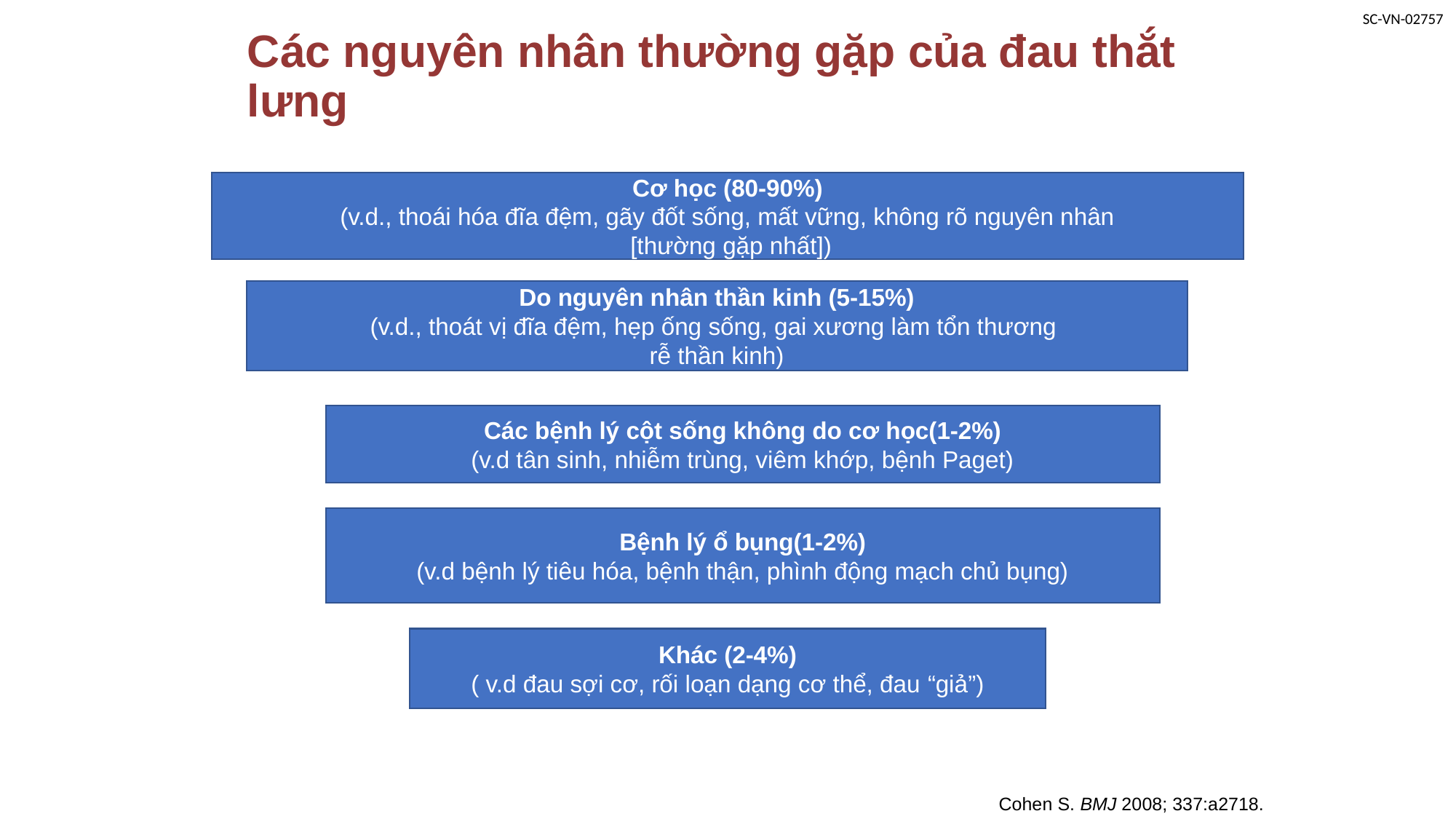

# Các nguyên nhân thường gặp của đau thắt lưng
Cơ học (80-90%)
(v.d., thoái hóa đĩa đệm, gãy đốt sống, mất vững, không rõ nguyên nhân
 [thường gặp nhất])
Do nguyên nhân thần kinh (5-15%)
(v.d., thoát vị đĩa đệm, hẹp ống sống, gai xương làm tổn thương
rễ thần kinh)
Các bệnh lý cột sống không do cơ học(1-2%)
(v.d tân sinh, nhiễm trùng, viêm khớp, bệnh Paget)
Bệnh lý ổ bụng(1-2%)
(v.d bệnh lý tiêu hóa, bệnh thận, phình động mạch chủ bụng)
Khác (2-4%)
( v.d đau sợi cơ, rối loạn dạng cơ thể, đau “giả”)
Cohen S. BMJ 2008; 337:a2718.